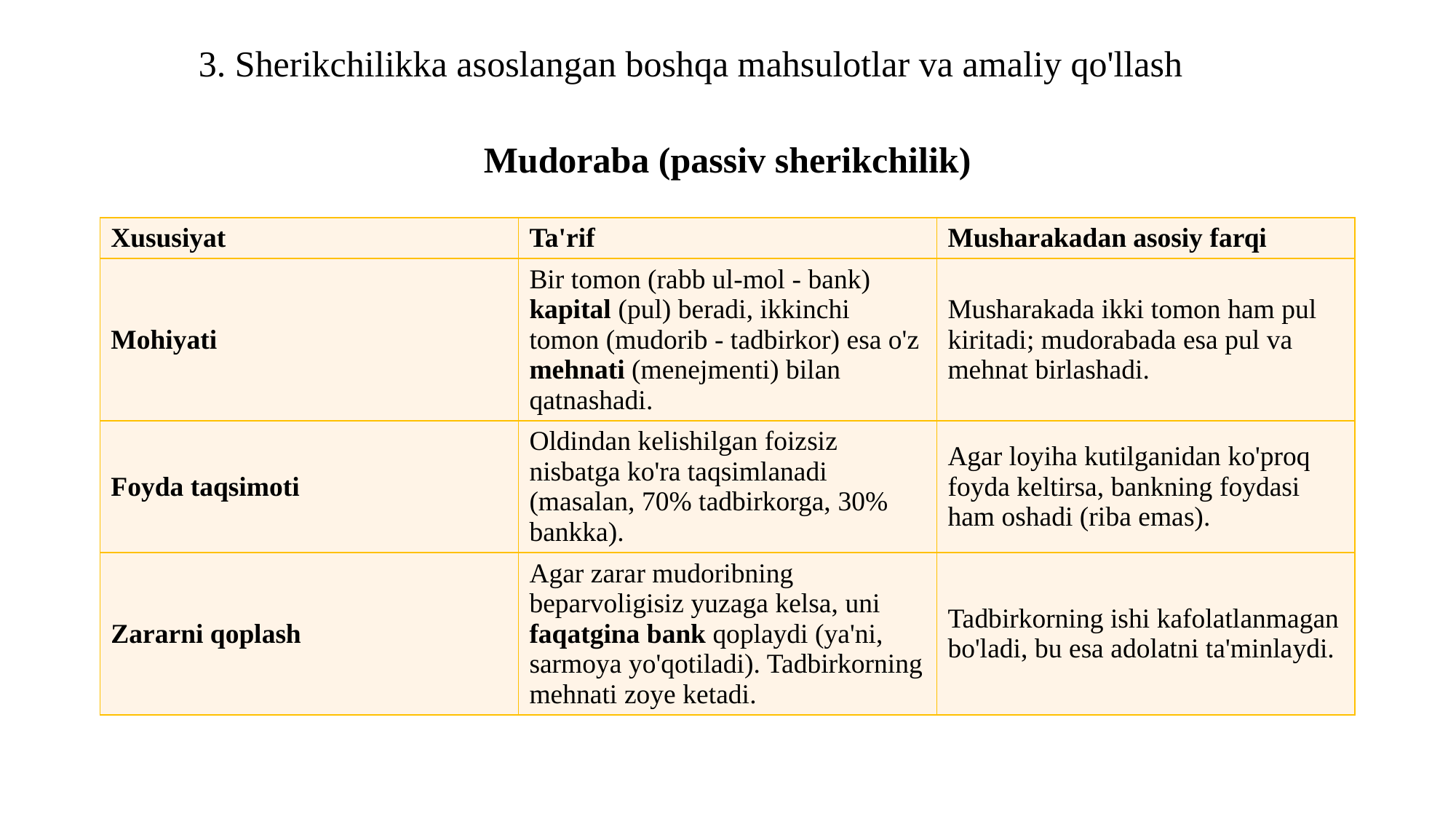

3. Sherikchilikka asoslangan boshqa mahsulotlar va amaliy qo'llash
Mudoraba (passiv sherikchilik)
| Xususiyat | Ta'rif | Musharakadan asosiy farqi |
| --- | --- | --- |
| Mohiyati | Bir tomon (rabb ul-mol - bank) kapital (pul) beradi, ikkinchi tomon (mudorib - tadbirkor) esa o'z mehnati (menejmenti) bilan qatnashadi. | Musharakada ikki tomon ham pul kiritadi; mudorabada esa pul va mehnat birlashadi. |
| Foyda taqsimoti | Oldindan kelishilgan foizsiz nisbatga ko'ra taqsimlanadi (masalan, 70% tadbirkorga, 30% bankka). | Agar loyiha kutilganidan ko'proq foyda keltirsa, bankning foydasi ham oshadi (riba emas). |
| Zararni qoplash | Agar zarar mudoribning beparvoligisiz yuzaga kelsa, uni faqatgina bank qoplaydi (ya'ni, sarmoya yo'qotiladi). Tadbirkorning mehnati zoye ketadi. | Tadbirkorning ishi kafolatlanmagan bo'ladi, bu esa adolatni ta'minlaydi. |